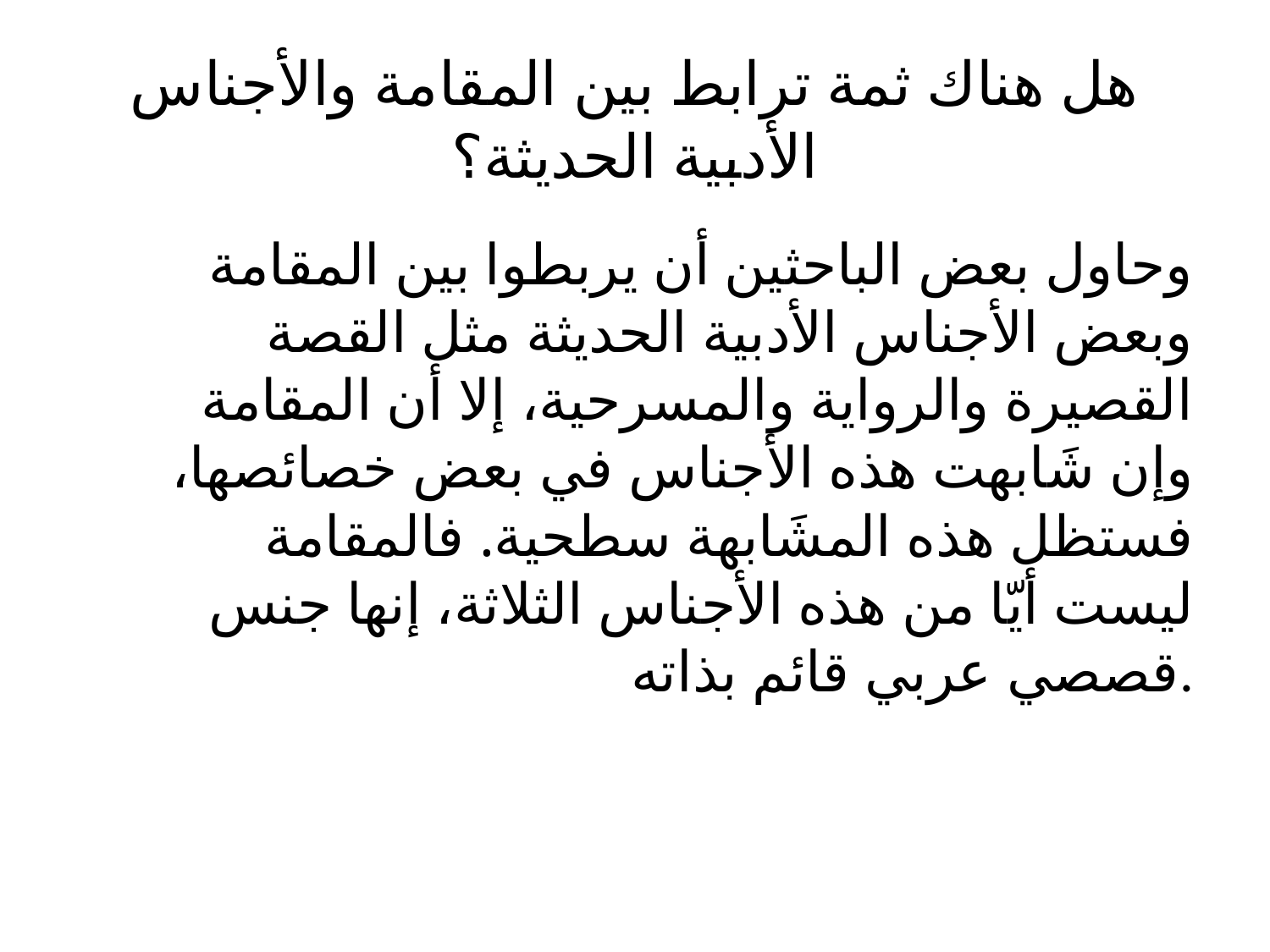

# هل هناك ثمة ترابط بين المقامة والأجناس الأدبية الحديثة؟
وحاول بعض الباحثين أن يربطوا بين المقامة وبعض الأجناس الأدبية الحديثة مثل القصة القصيرة والرواية والمسرحية، إلا أن المقامة وإن شَابهت هذه الأجناس في بعض خصائصها، فستظل هذه المشَابهة سطحية. فالمقامة ليست أيّا من هذه الأجناس الثلاثة، إنها جنس قصصي عربي قائم بذاته.